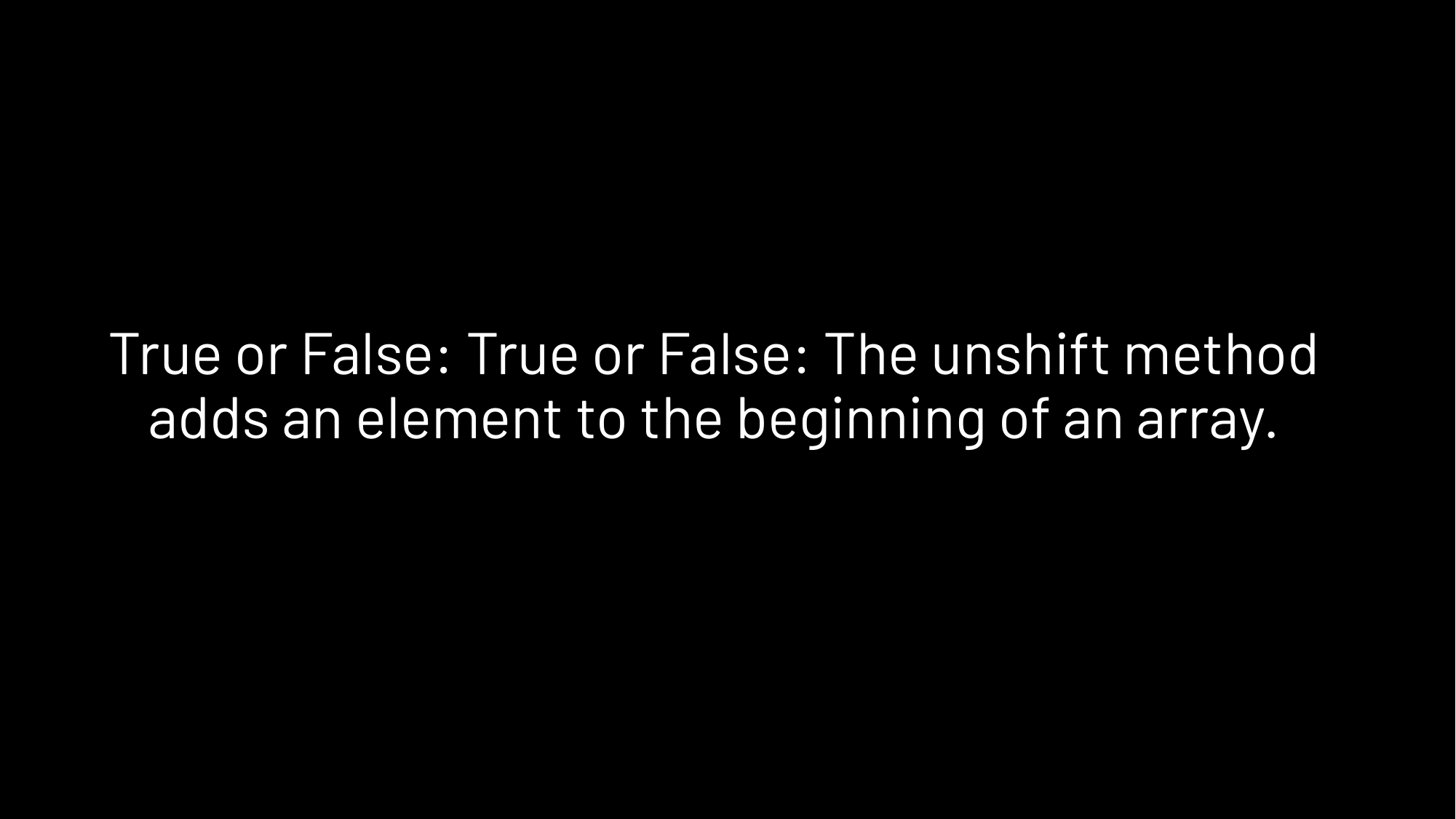

# True or False: True or False: The unshift method adds an element to the beginning of an array.